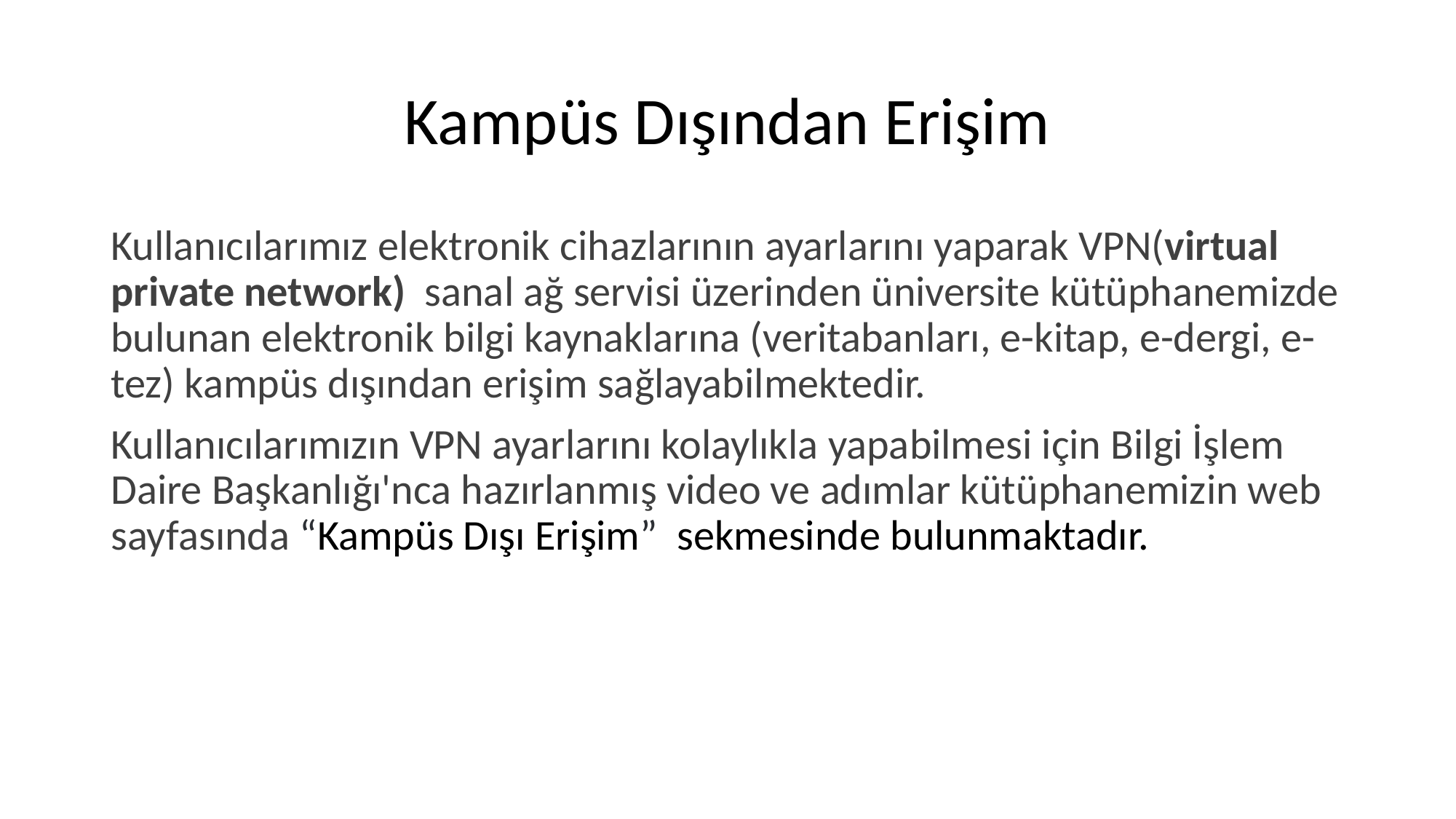

# Kampüs Dışından Erişim
Kullanıcılarımız elektronik cihazlarının ayarlarını yaparak VPN(virtual private network)  sanal ağ servisi üzerinden üniversite kütüphanemizde bulunan elektronik bilgi kaynaklarına (veritabanları, e-kitap, e-dergi, e-tez) kampüs dışından erişim sağlayabilmektedir.
Kullanıcılarımızın VPN ayarlarını kolaylıkla yapabilmesi için Bilgi İşlem Daire Başkanlığı'nca hazırlanmış video ve adımlar kütüphanemizin web sayfasında “Kampüs Dışı Erişim”  sekmesinde bulunmaktadır.